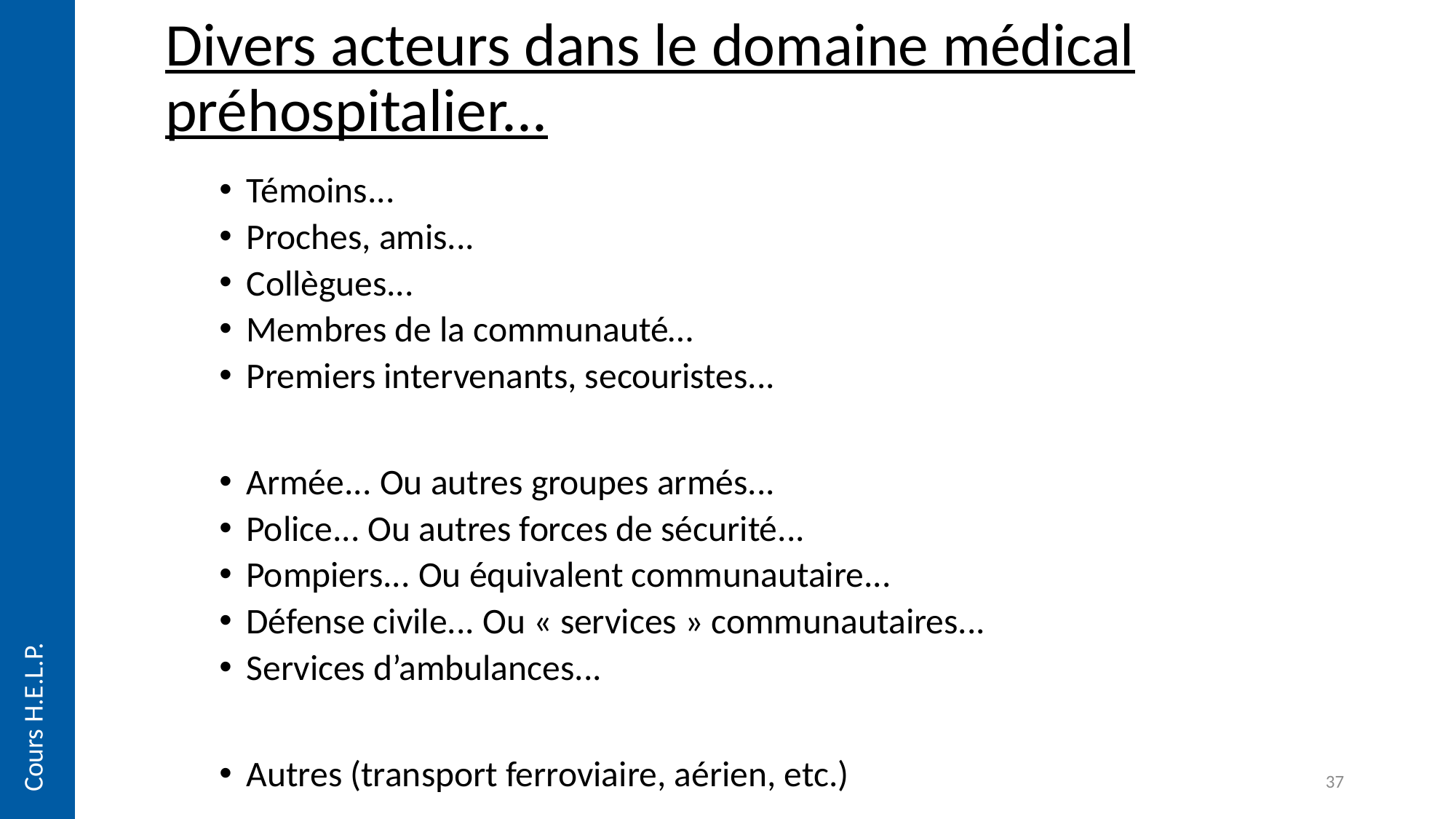

# Divers acteurs dans le domaine médical préhospitalier...
Témoins...
Proches, amis...
Collègues...
Membres de la communauté…
Premiers intervenants, secouristes...

Armée... Ou autres groupes armés...
Police... Ou autres forces de sécurité...
Pompiers... Ou équivalent communautaire...
Défense civile... Ou « services » communautaires...
Services d’ambulances...

Autres (transport ferroviaire, aérien, etc.)
Cours H.E.L.P.
37